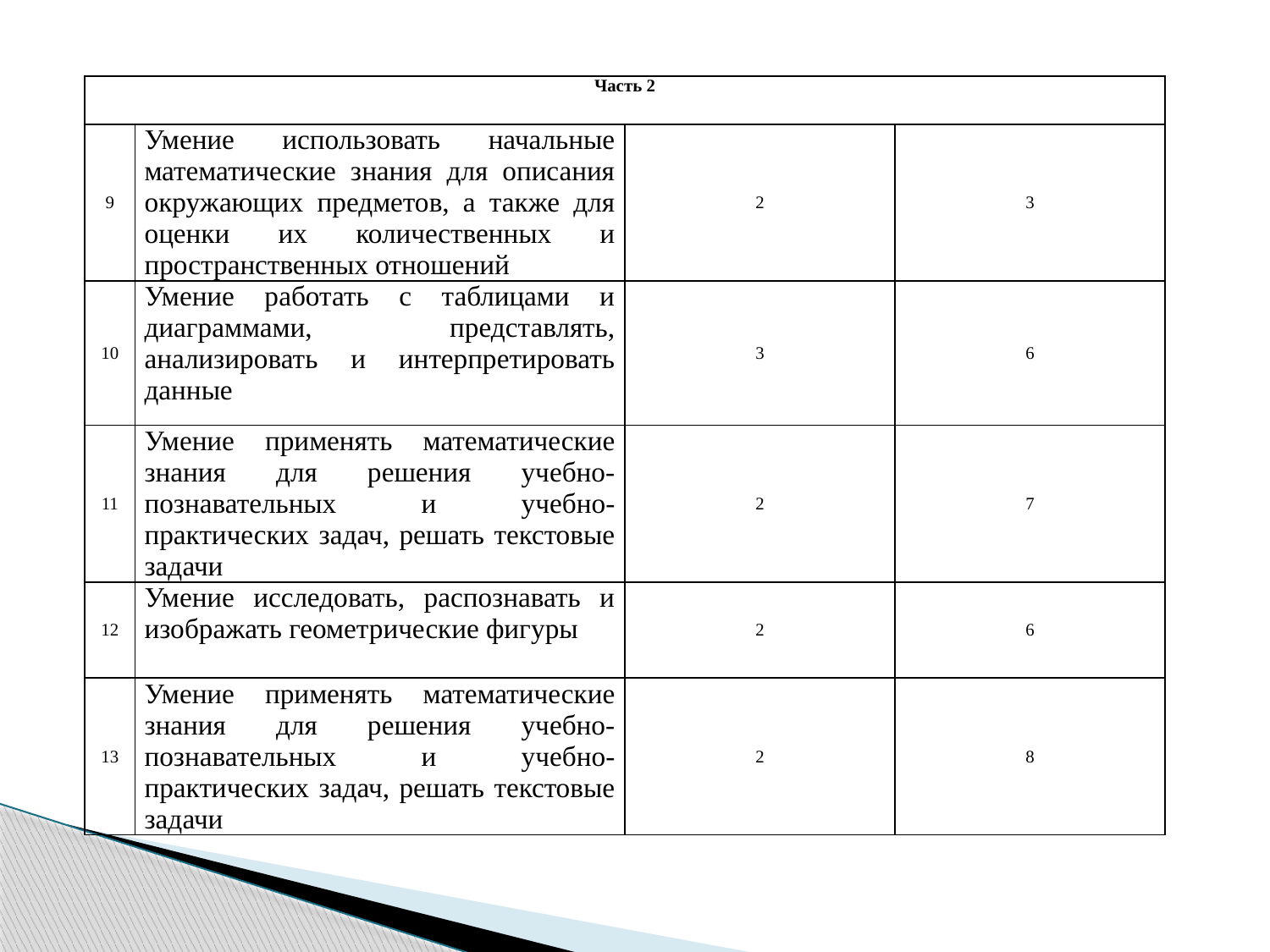

| Часть 2 |  |  |  |
| --- | --- | --- | --- |
| 9 | Умение использовать начальные математические знания для описания окружающих предметов, а также для оценки их количественных и пространственных отношений | 2 | 3 |
| 10 | Умение работать с таблицами и диаграммами, представлять, анализировать и интерпретировать данные | 3 | 6 |
| 11 | Умение применять математические знания для решения учебно-познавательных и учебно-практических задач, решать текстовые задачи | 2 | 7 |
| 12 | Умение исследовать, распознавать и изображать геометрические фигуры | 2 | 6 |
| 13 | Умение применять математические знания для решения учебно-познавательных и учебно-практических задач, решать текстовые задачи | 2 | 8 |